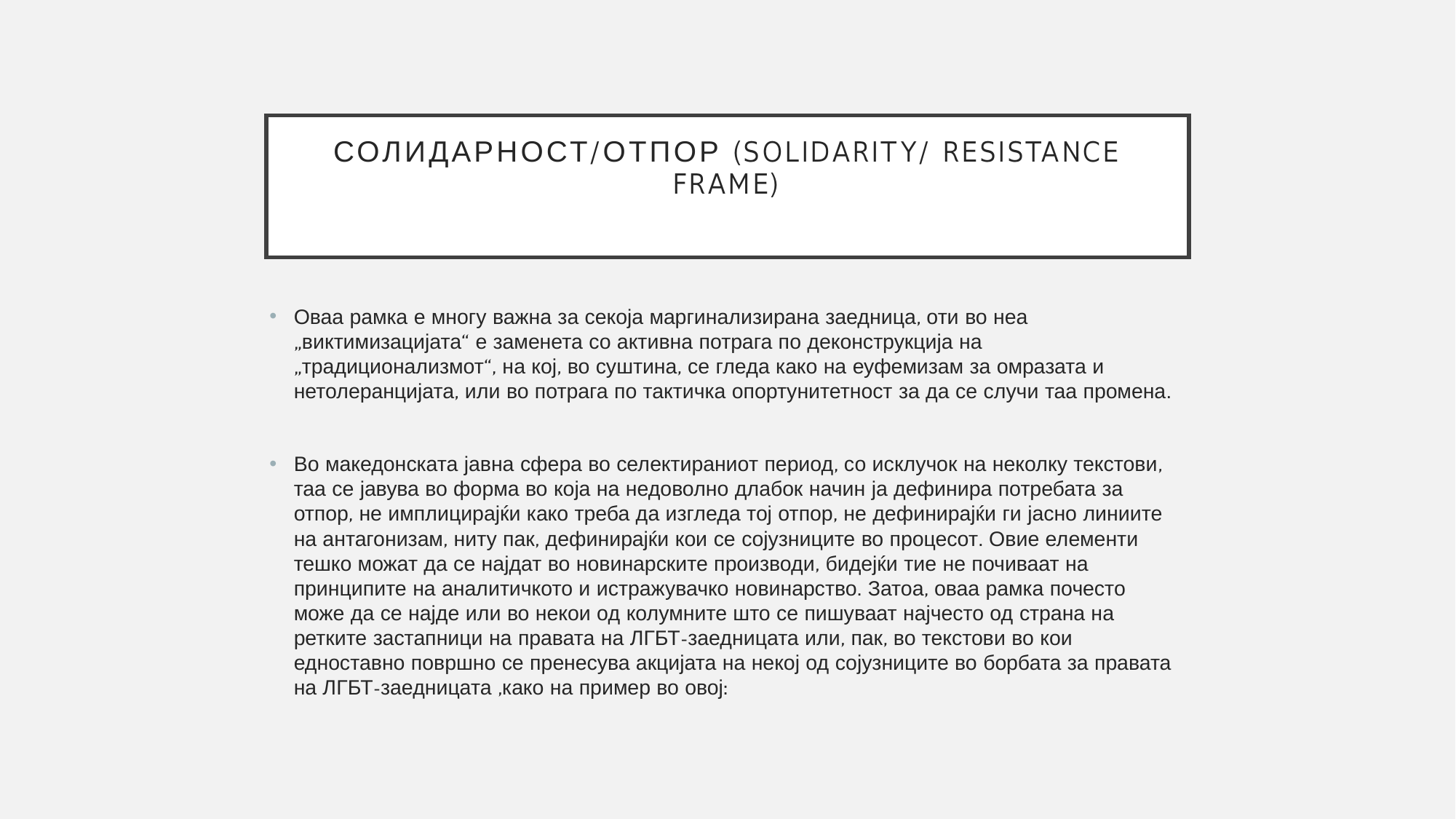

# Солидарност/отпор (Solidarity/ Resistance Frame)
Оваа рамка е многу важна за секоја маргинализирана заедница, оти во неа „виктимизацијата“ е заменета со активна потрага по деконструкција на „традиционализмот“, на кој, во суштина, се гледа како на еуфемизам за омразата и нетолеранцијата, или во потрага по тактичка опортунитетност за да се случи таа промена.

Во македонската јавна сфера во селектираниот период, со исклучок на неколку текстови, таа се јавува во форма во која на недоволно длабок начин ја дефинира потребата за отпор, не имплицирајќи како треба да изгледа тој отпор, не дефинирајќи ги јасно линиите на антагонизам, ниту пак, дефинирајќи кои се сојузниците во процесот. Овие елементи тешко можат да се најдат во новинарските производи, бидејќи тие не почиваат на принципите на аналитичкото и истражувачко новинарство. Затоа, оваа рамка почесто може да се најде или во некои од колумните што се пишуваат најчесто од страна на ретките застапници на правата на ЛГБТ-заедницата или, пак, во текстови во кои едноставно површно се пренесува акцијата на некој од сојузниците во борбата за правата на ЛГБТ-заедницата ,како на пример во овој: